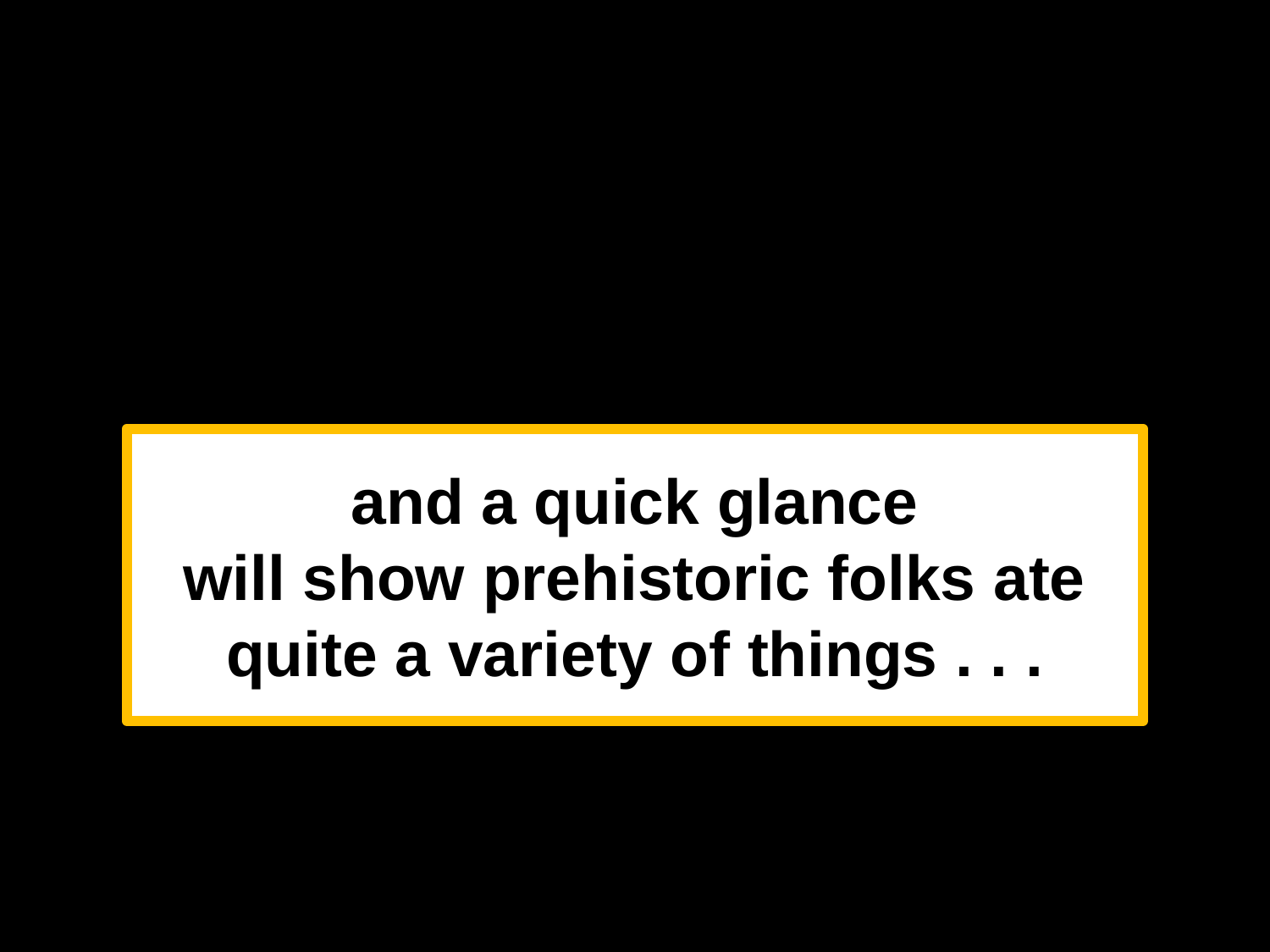

and a quick glance
will show prehistoric folks ate quite a variety of things . . .